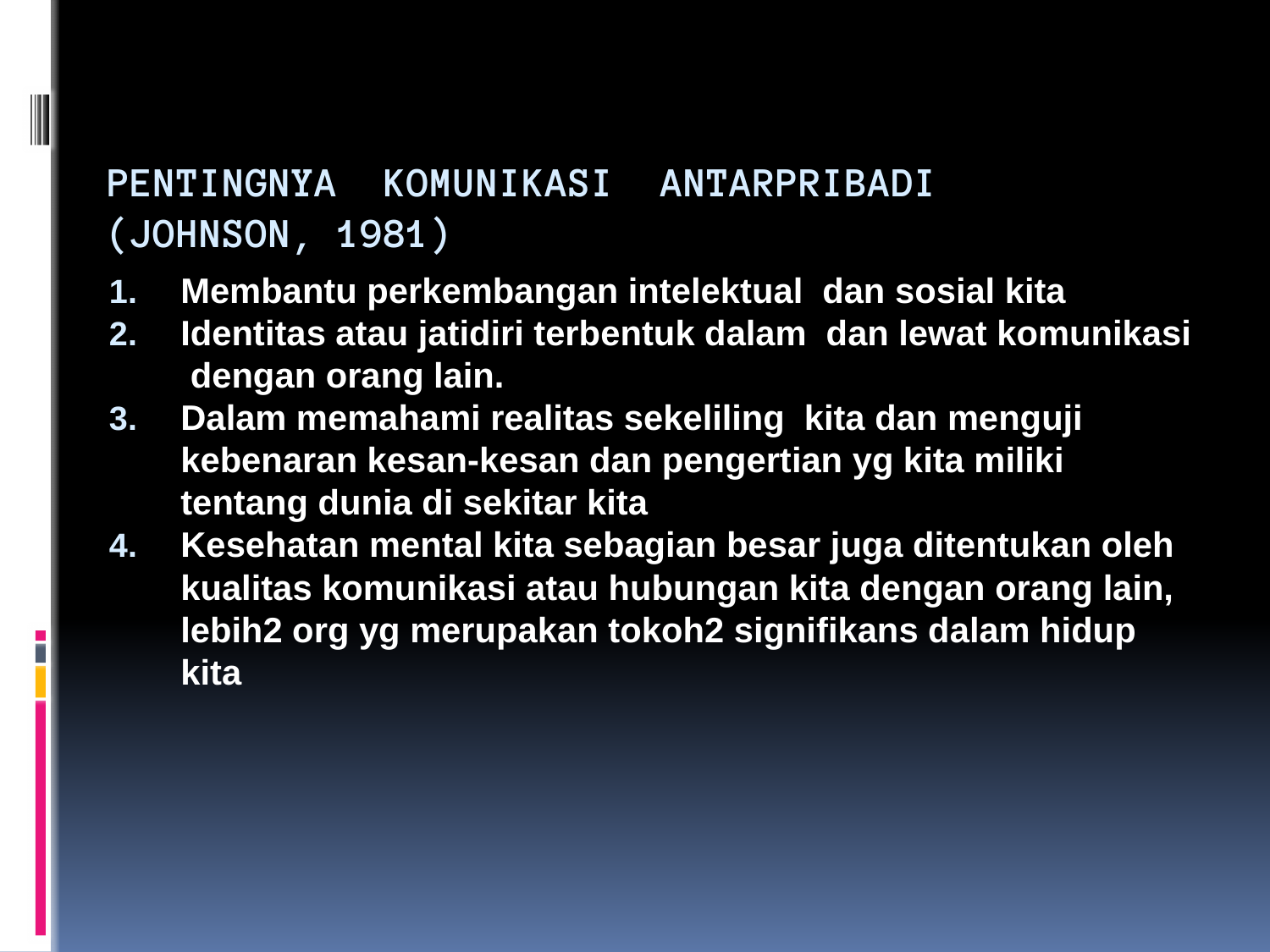

# Pentingnya  komunikasi  antarpribadi  (Johnson, 1981)
Membantu perkembangan intelektual  dan sosial kita
Identitas atau jatidiri terbentuk dalam  dan lewat komunikasi  dengan orang lain.
Dalam memahami realitas sekeliling  kita dan menguji kebenaran kesan-kesan dan pengertian yg kita miliki  tentang dunia di sekitar kita
Kesehatan mental kita sebagian besar juga ditentukan oleh kualitas komunikasi atau hubungan kita dengan orang lain, lebih2 org yg merupakan tokoh2 signifikans dalam hidup kita